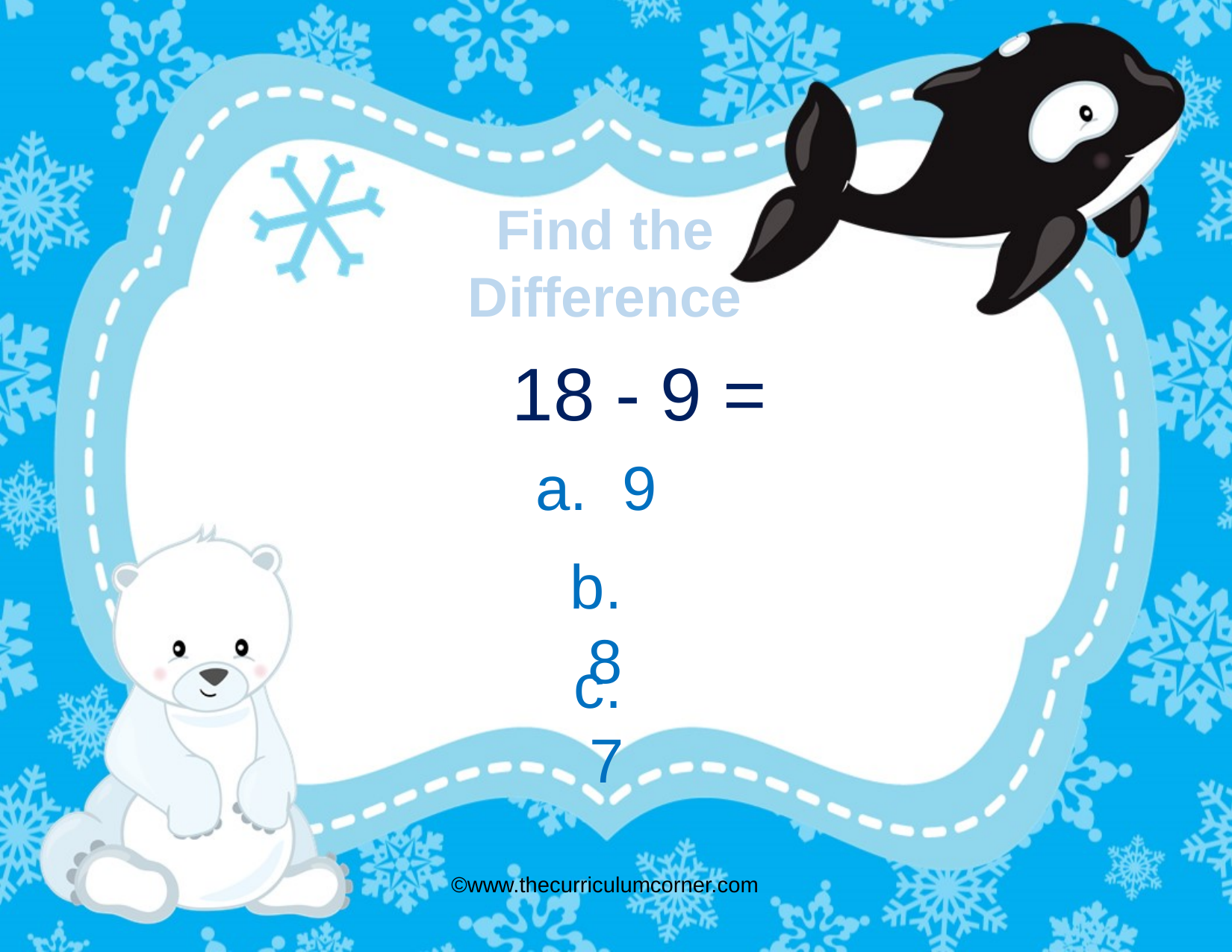

Find the Difference
18 - 9 =
a.  9
b.  8
c.  7
©www.thecurriculumcorner.com